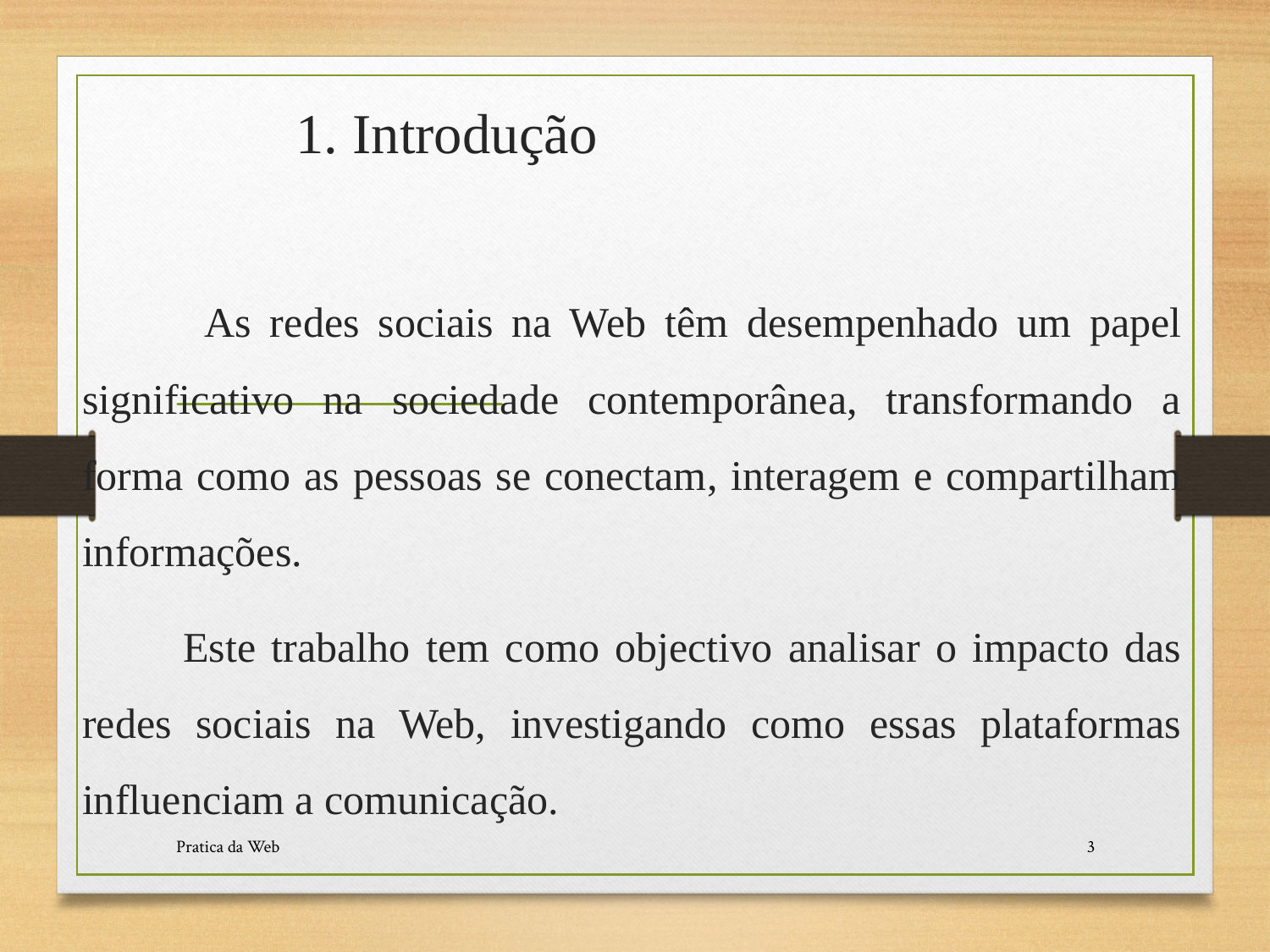

# 1. Introdução
        As redes sociais na Web têm desempenhado um papel significativo na sociedade contemporânea, transformando a forma como as pessoas se conectam, interagem e compartilham informações.
         Este trabalho tem como objectivo analisar o impacto das redes sociais na Web, investigando como essas plataformas influenciam a comunicação.
Pratica da Web
3